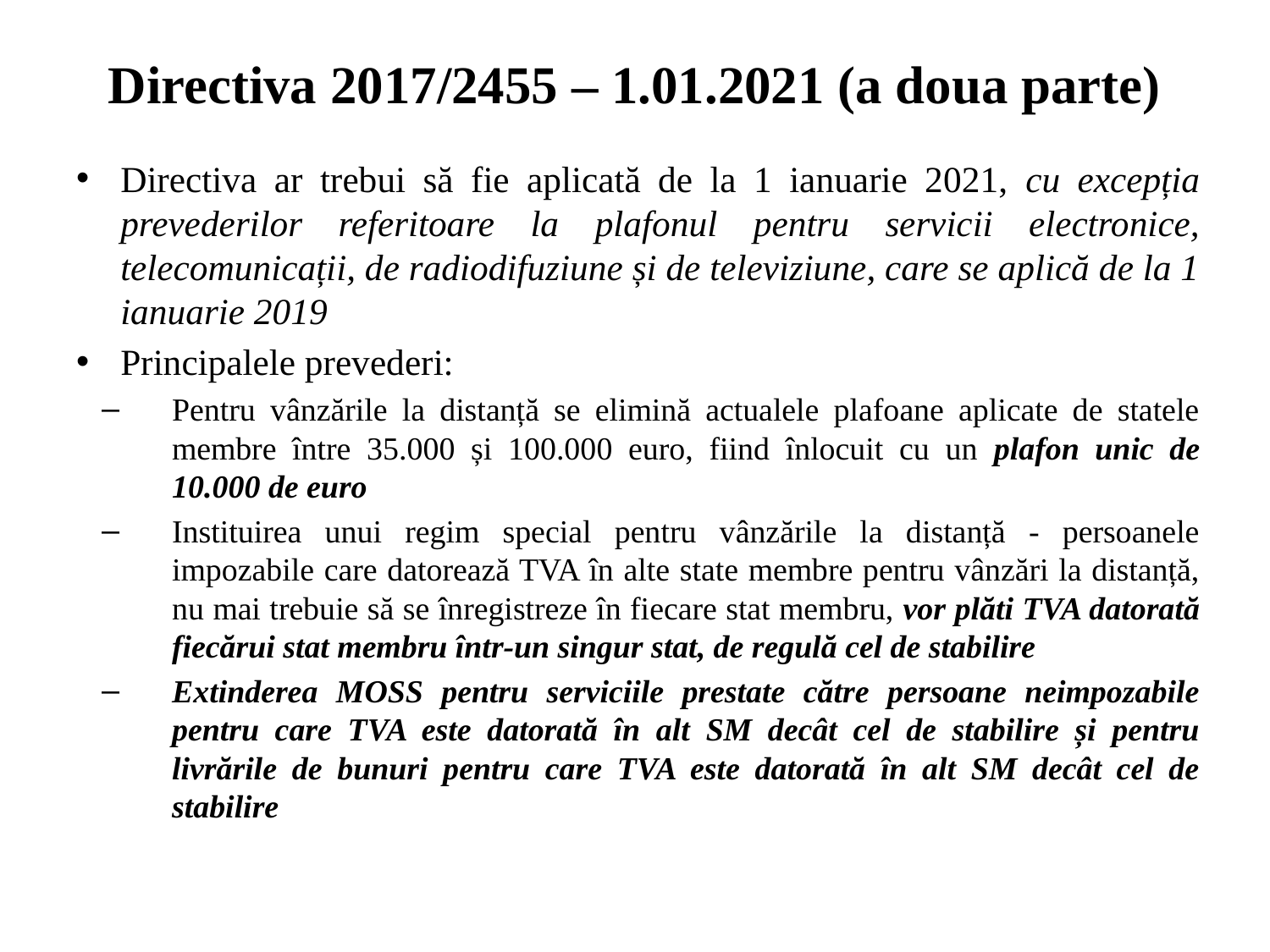

# Directiva 2017/2455 – 1.01.2021 (a doua parte)
Directiva ar trebui să fie aplicată de la 1 ianuarie 2021, cu excepția prevederilor referitoare la plafonul pentru servicii electronice, telecomunicații, de radiodifuziune și de televiziune, care se aplică de la 1 ianuarie 2019
Principalele prevederi:
Pentru vânzările la distanță se elimină actualele plafoane aplicate de statele membre între 35.000 și 100.000 euro, fiind înlocuit cu un plafon unic de 10.000 de euro
Instituirea unui regim special pentru vânzările la distanță - persoanele impozabile care datorează TVA în alte state membre pentru vânzări la distanță, nu mai trebuie să se înregistreze în fiecare stat membru, vor plăti TVA datorată fiecărui stat membru într-un singur stat, de regulă cel de stabilire
Extinderea MOSS pentru serviciile prestate către persoane neimpozabile pentru care TVA este datorată în alt SM decât cel de stabilire și pentru livrările de bunuri pentru care TVA este datorată în alt SM decât cel de stabilire